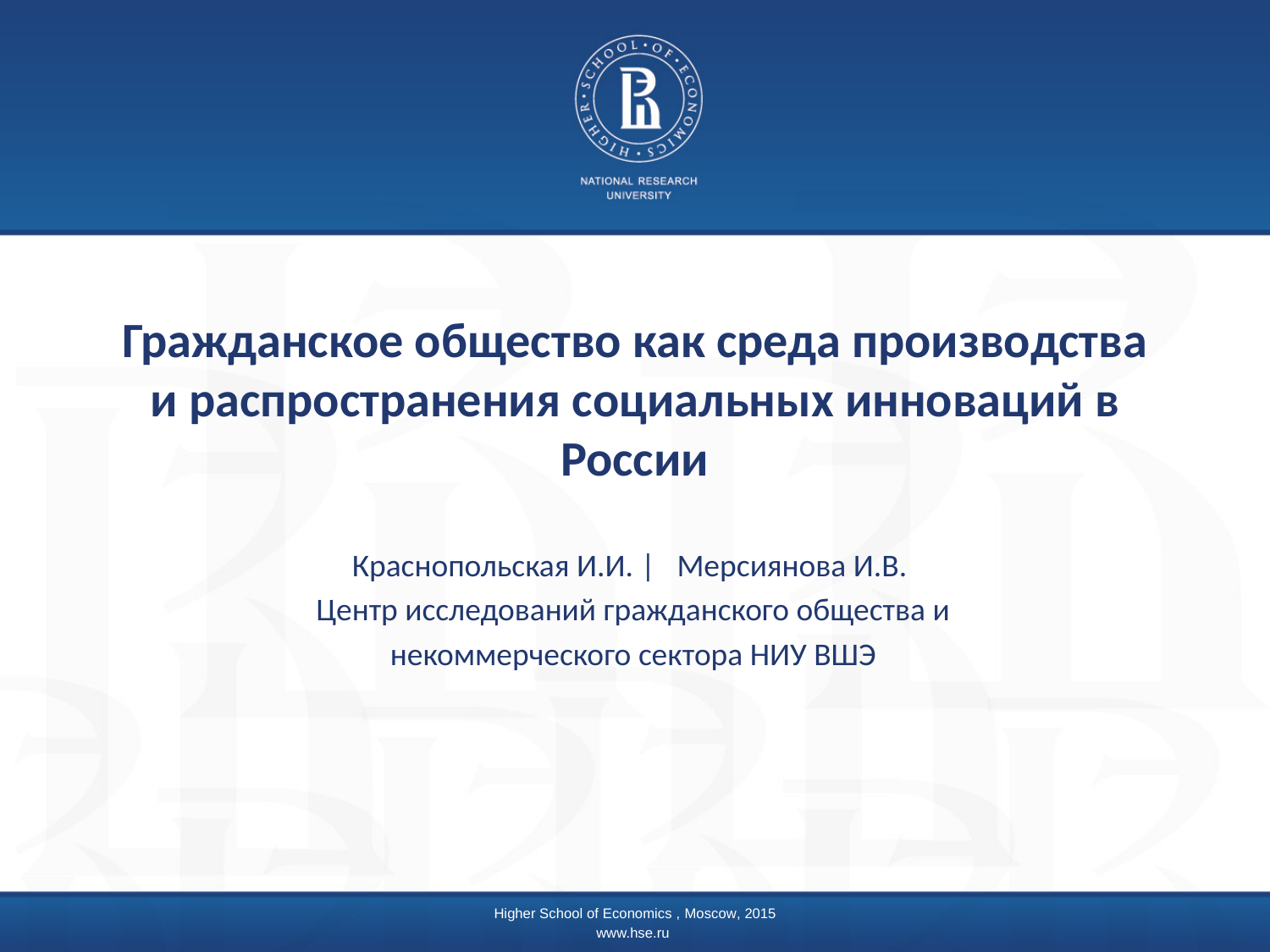

# Гражданское общество как среда производства и распространения социальных инноваций в России

Краснопольская И.И. |   Мерсиянова И.В.
Центр исследований гражданского общества и
некоммерческого сектора НИУ ВШЭ

Higher School of Economics , Moscow, 2015
www.hse.ru